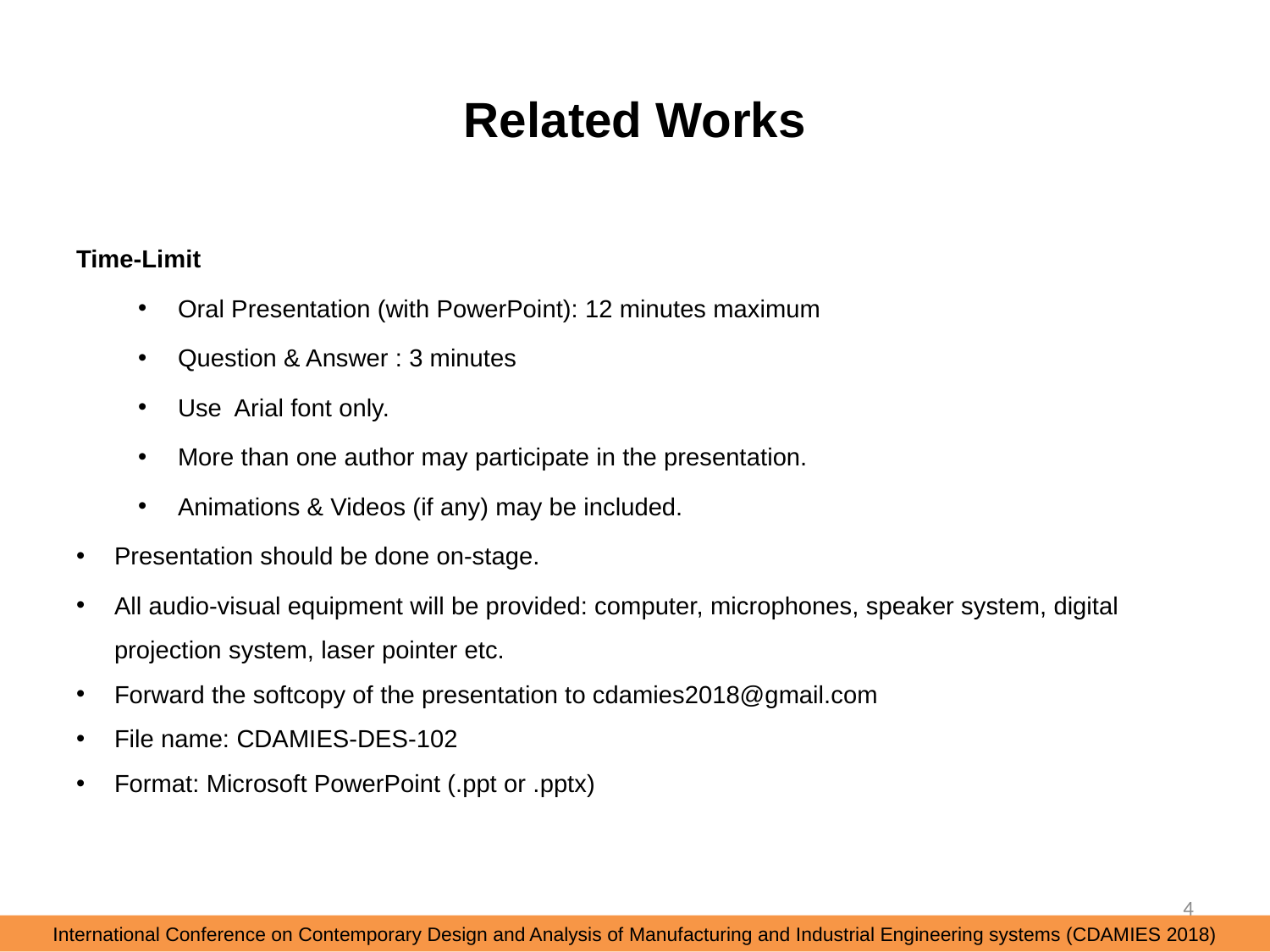

# Related Works
Time-Limit
Oral Presentation (with PowerPoint): 12 minutes maximum
Question & Answer : 3 minutes
Use  Arial font only.
More than one author may participate in the presentation.
Animations & Videos (if any) may be included.
Presentation should be done on-stage.
All audio-visual equipment will be provided: computer, microphones, speaker system, digital projection system, laser pointer etc.
Forward the softcopy of the presentation to cdamies2018@gmail.com
File name: CDAMIES-DES-102
Format: Microsoft PowerPoint (.ppt or .pptx)

4
International Conference on Contemporary Design and Analysis of Manufacturing and Industrial Engineering systems (CDAMIES 2018)